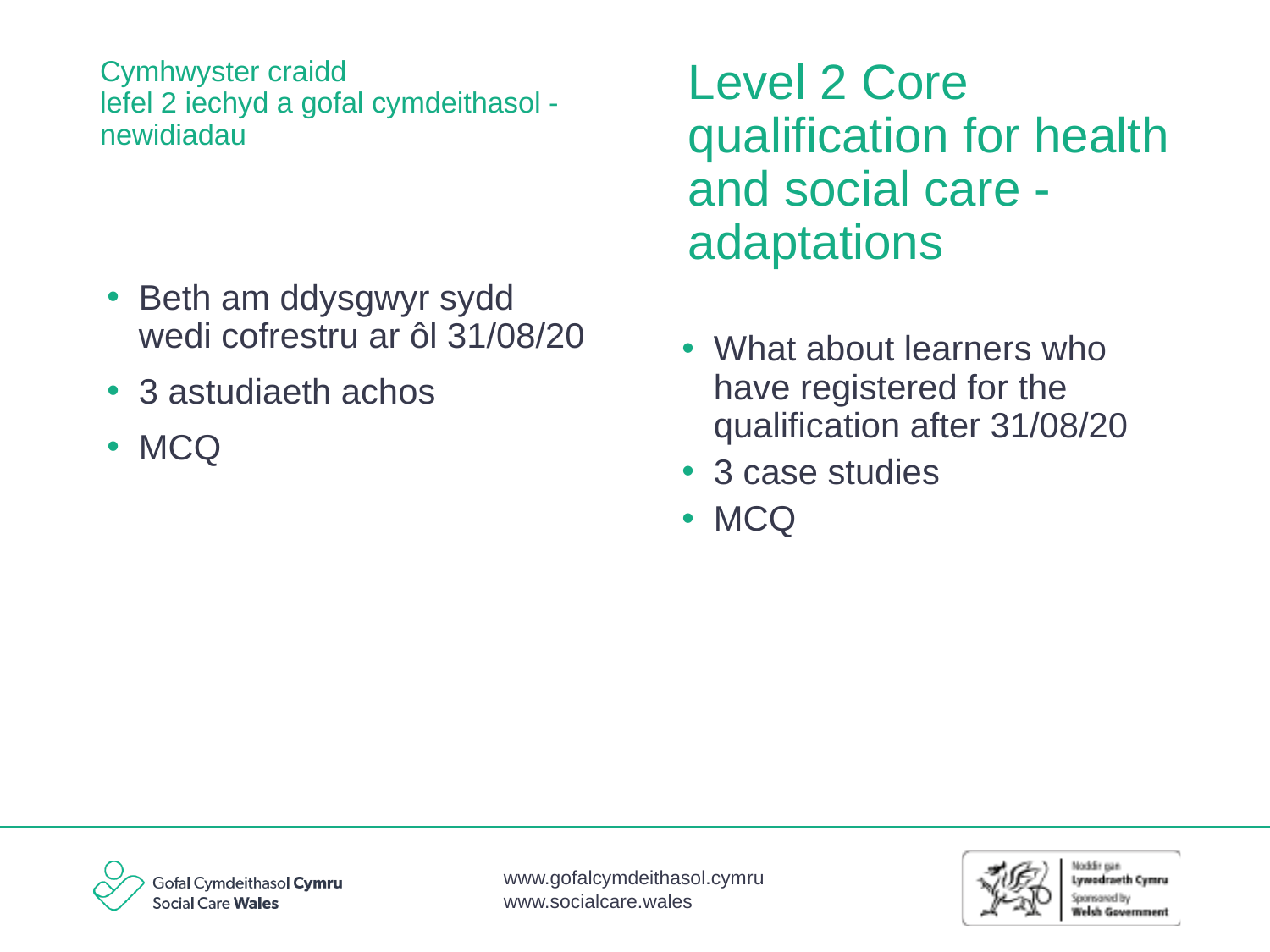

Level 2 Core qualification for health and social care - adaptations
# Cymhwyster craidd lefel 2 iechyd a gofal cymdeithasol - newidiadau
Beth am ddysgwyr sydd wedi cofrestru ar ôl 31/08/20
3 astudiaeth achos
MCQ

What about learners who have registered for the qualification after 31/08/20
3 case studies
MCQ